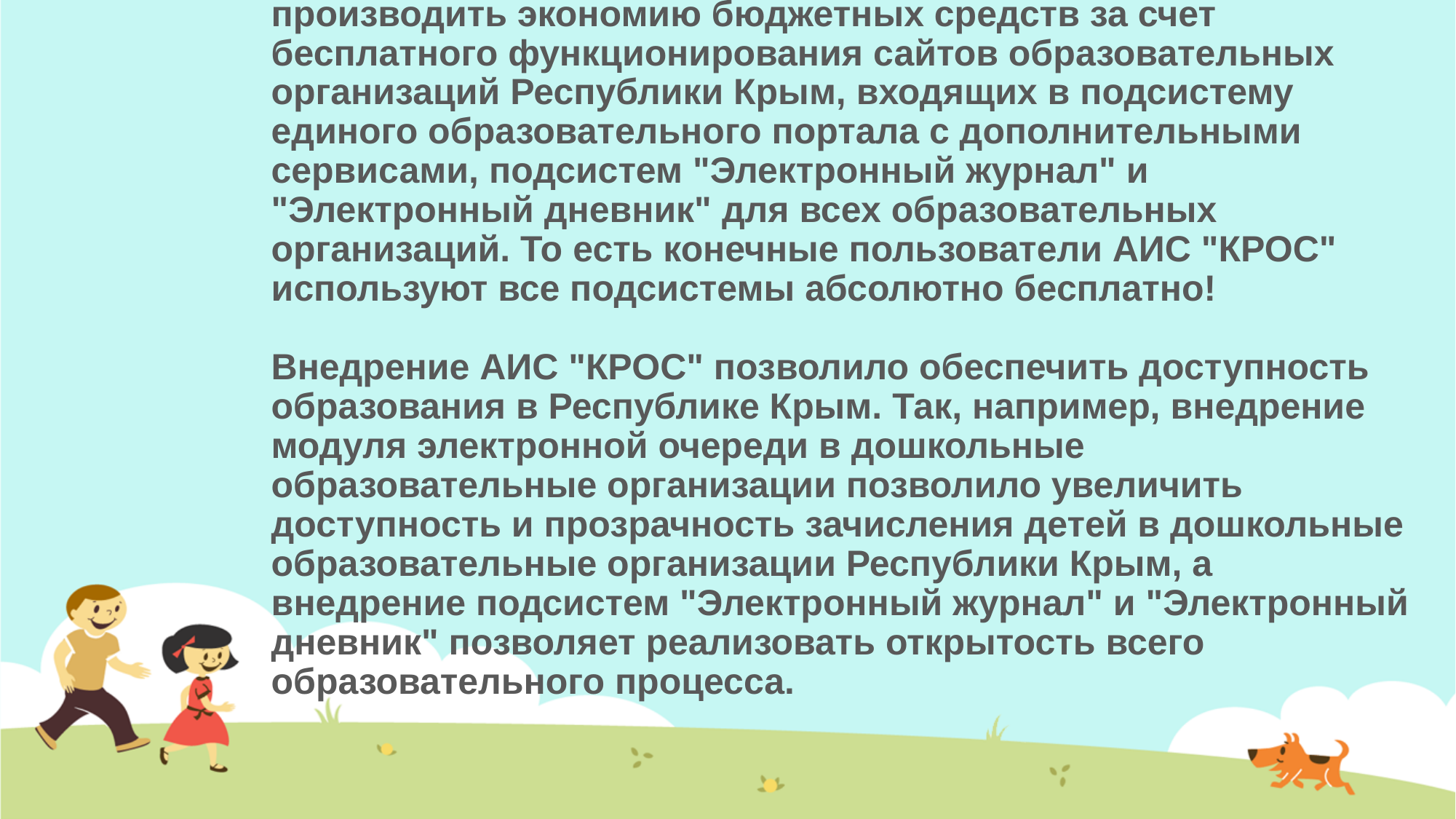

# Создание и внедрение АИС "КРОС" позволяет ежегодно производить экономию бюджетных средств за счет бесплатного функционирования сайтов образовательных организаций Республики Крым, входящих в подсистему единого образовательного портала с дополнительными сервисами, подсистем "Электронный журнал" и "Электронный дневник" для всех образовательных организаций. То есть конечные пользователи АИС "КРОС" используют все подсистемы абсолютно бесплатно!   Внедрение АИС "КРОС" позволило обеспечить доступность образования в Республике Крым. Так, например, внедрение модуля электронной очереди в дошкольные образовательные организации позволило увеличить доступность и прозрачность зачисления детей в дошкольные образовательные организации Республики Крым, а внедрение подсистем "Электронный журнал" и "Электронный дневник" позволяет реализовать открытость всего образовательного процесса.